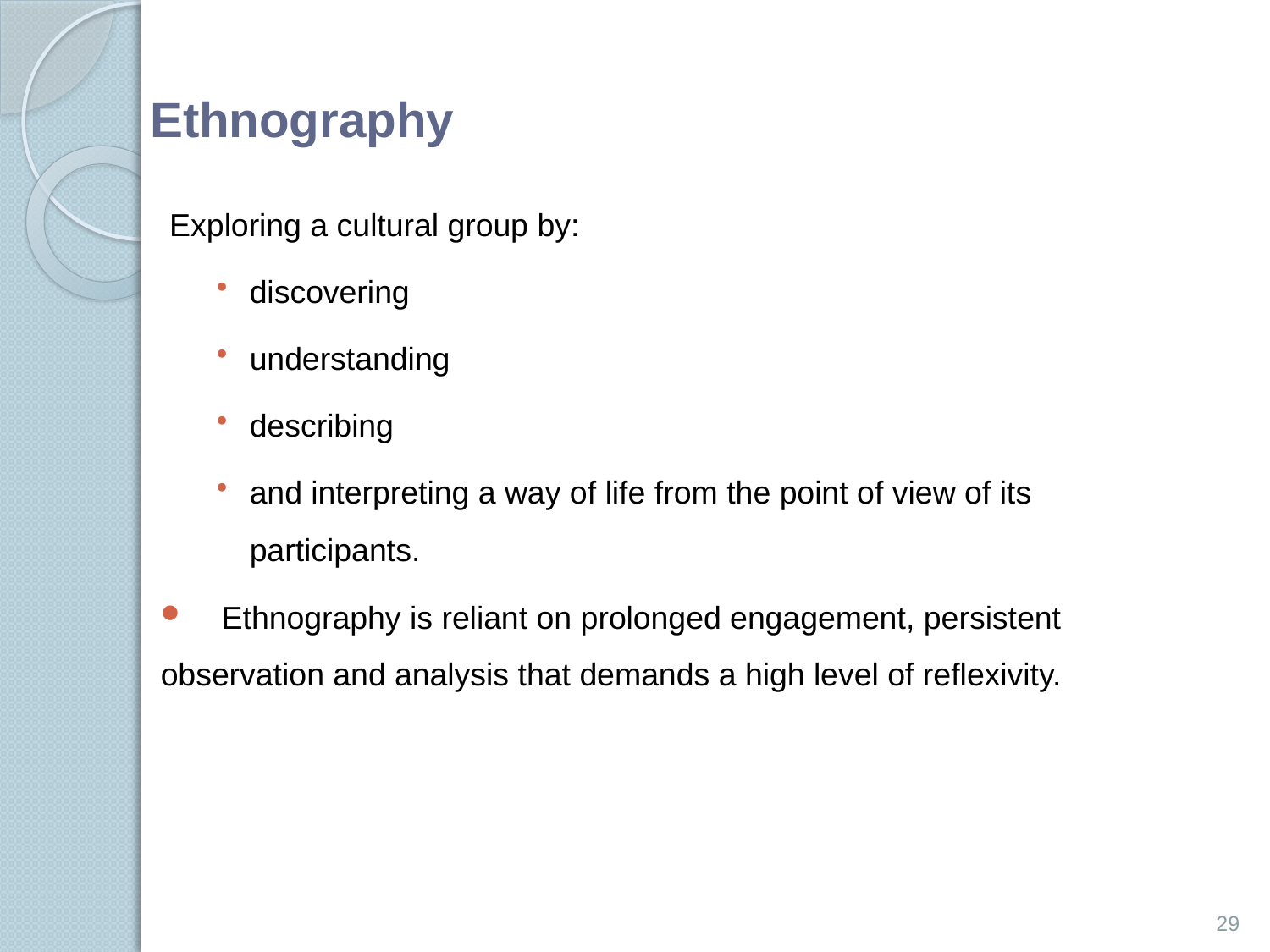

# Ethnography
 Exploring a cultural group by:
discovering
understanding
describing
and interpreting a way of life from the point of view of its participants.
    Ethnography is reliant on prolonged engagement, persistent   observation and analysis that demands a high level of reflexivity.
29